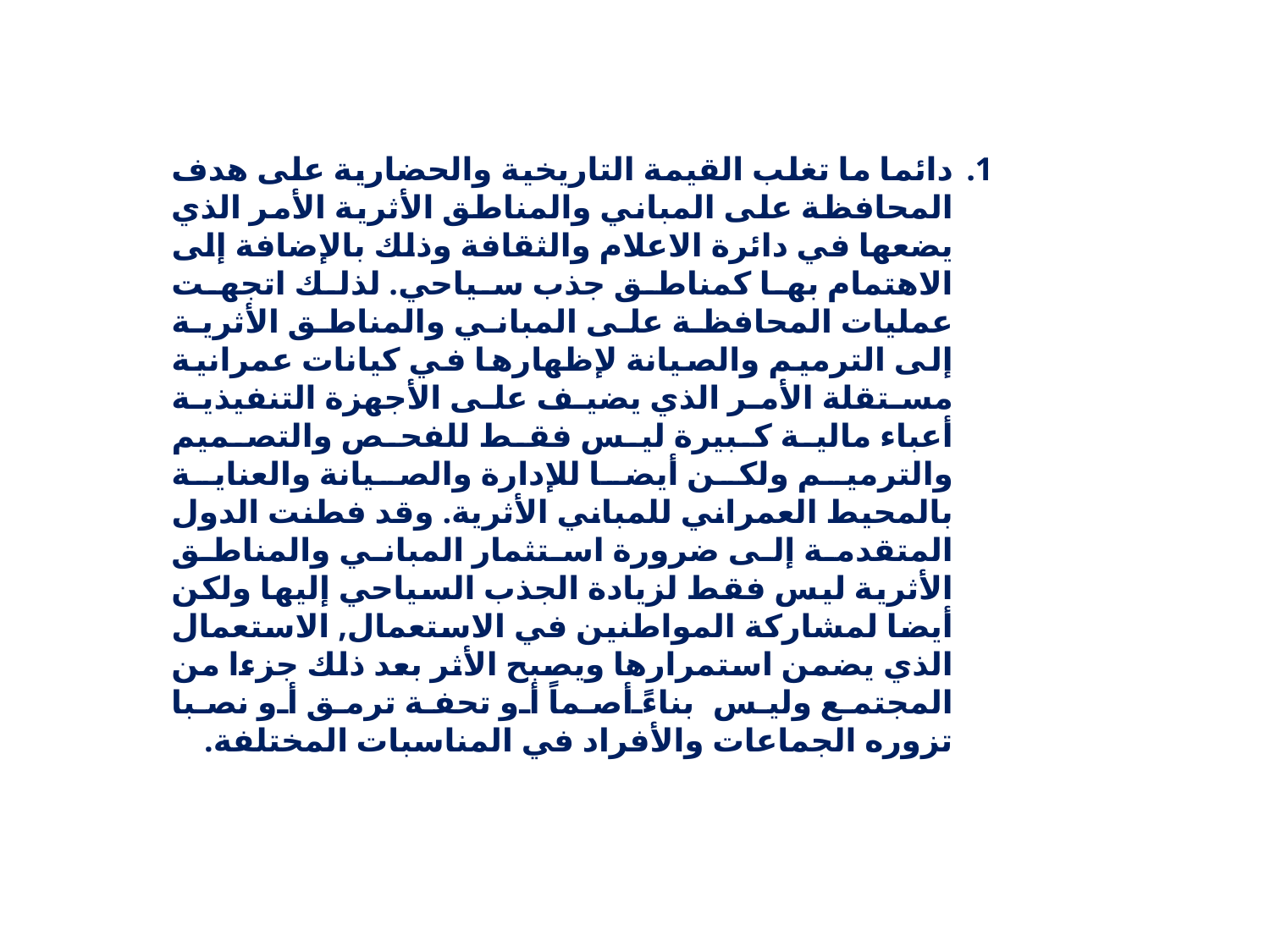

دائما ما تغلب القيمة التاريخية والحضارية على هدف المحافظة على المباني والمناطق الأثرية الأمر الذي يضعها في دائرة الاعلام والثقافة وذلك بالإضافة إلى الاهتمام بها كمناطق جذب سياحي. لذلك اتجهت عمليات المحافظة على المباني والمناطق الأثرية إلى الترميم والصيانة لإظهارها في كيانات عمرانية مستقلة الأمر الذي يضيف على الأجهزة التنفيذية أعباء مالية كبيرة ليس فقط للفحص والتصميم والترميم ولكن أيضا للإدارة والصيانة والعناية بالمحيط العمراني للمباني الأثرية. وقد فطنت الدول المتقدمة إلى ضرورة استثمار المباني والمناطق الأثرية ليس فقط لزيادة الجذب السياحي إليها ولكن أيضا لمشاركة المواطنين في الاستعمال, الاستعمال الذي يضمن استمرارها ويصبح الأثر بعد ذلك جزءا من المجتمع وليس بناءً أصماً أو تحفة ترمق أو نصبا تزوره الجماعات والأفراد في المناسبات المختلفة.